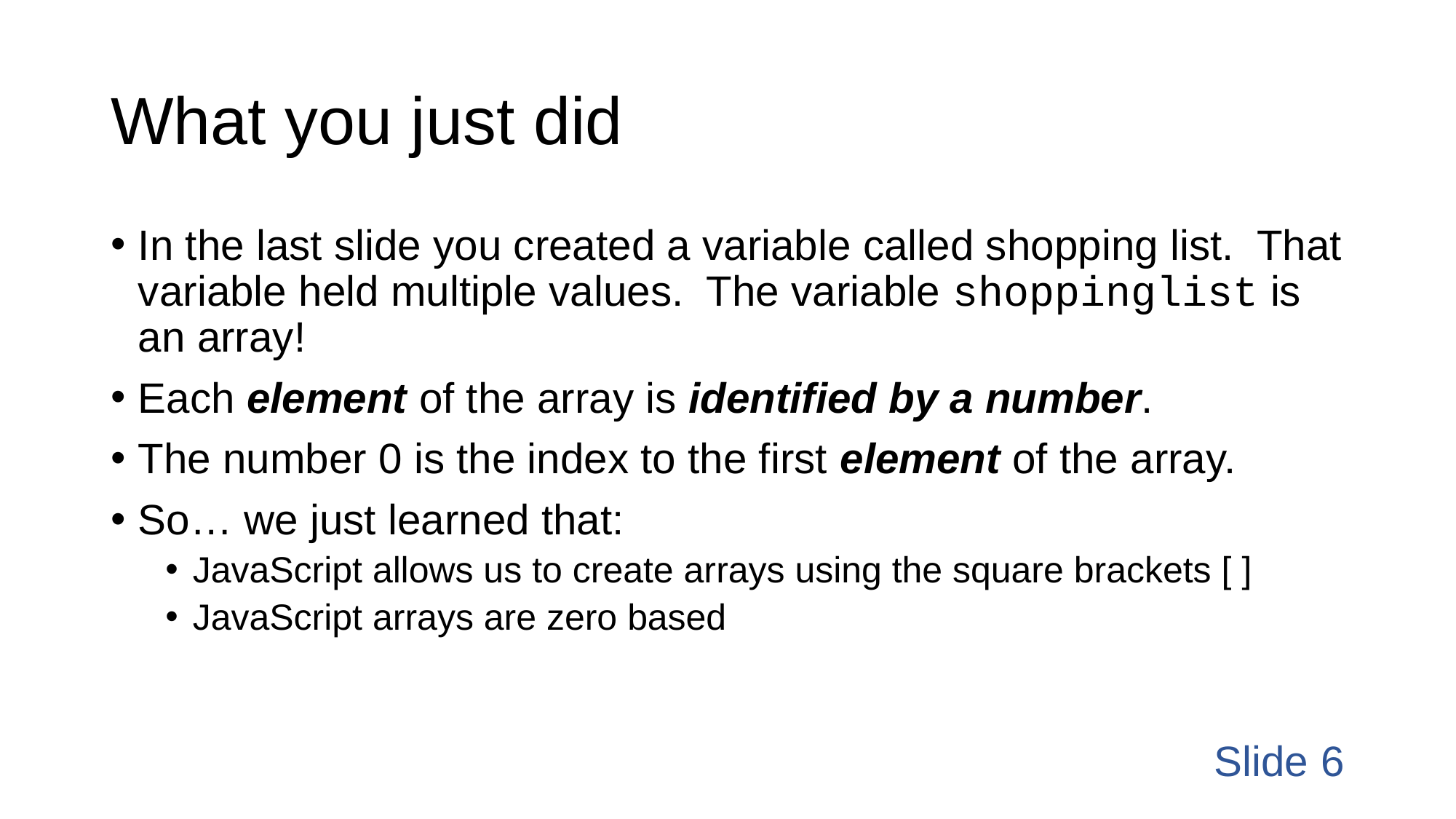

# What you just did
In the last slide you created a variable called shopping list.  That variable held multiple values.  The variable shoppinglist is an array!
Each element of the array is identified by a number.
The number 0 is the index to the first element of the array.
So… we just learned that:
JavaScript allows us to create arrays using the square brackets [ ]
JavaScript arrays are zero based

Slide 6